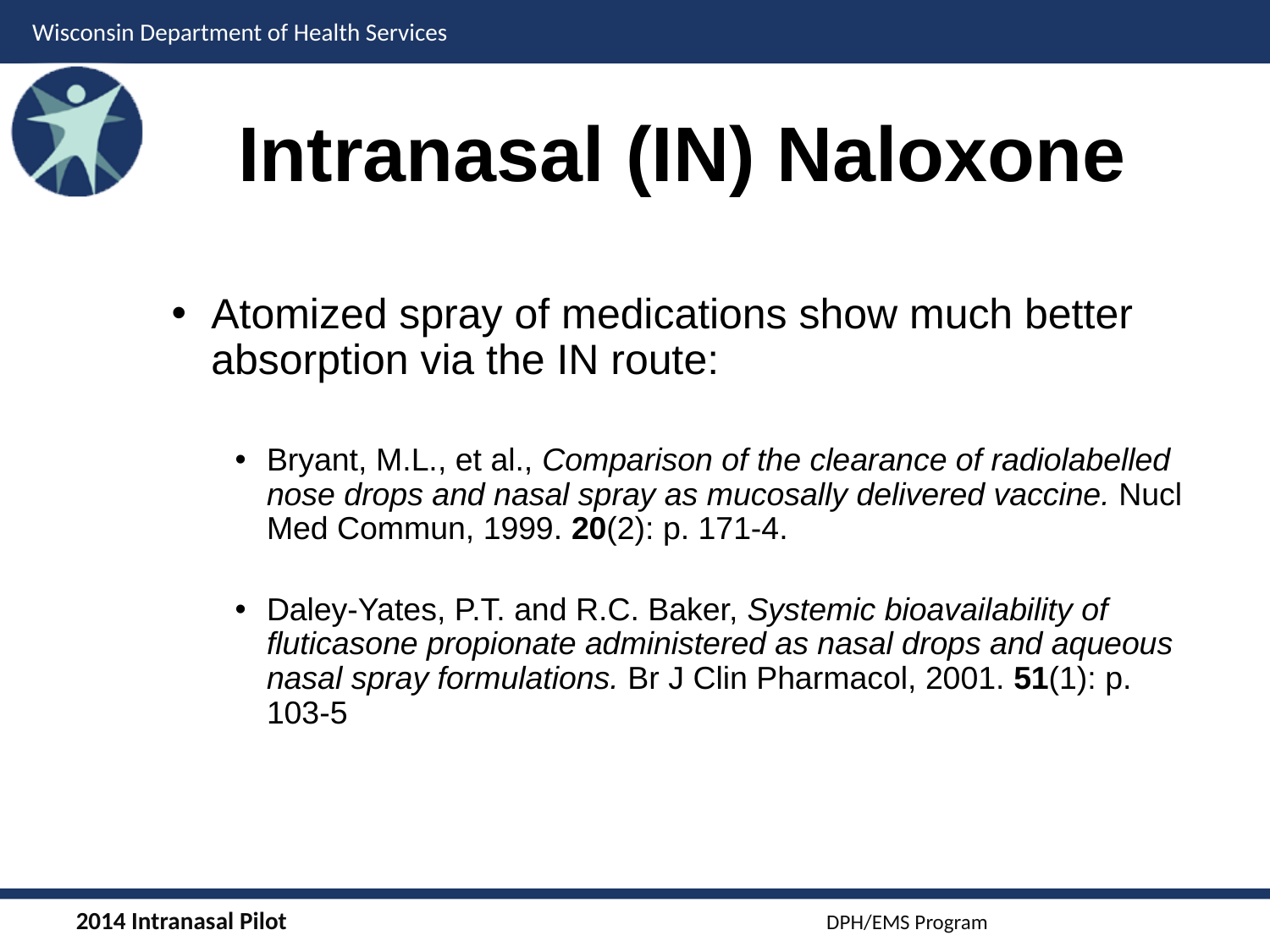

# Intranasal (IN) Naloxone
Atomized spray of medications show much better absorption via the IN route:

Bryant, M.L., et al., Comparison of the clearance of radiolabelled nose drops and nasal spray as mucosally delivered vaccine. Nucl Med Commun, 1999. 20(2): p. 171-4.

Daley-Yates, P.T. and R.C. Baker, Systemic bioavailability of fluticasone propionate administered as nasal drops and aqueous nasal spray formulations. Br J Clin Pharmacol, 2001. 51(1): p. 103-5